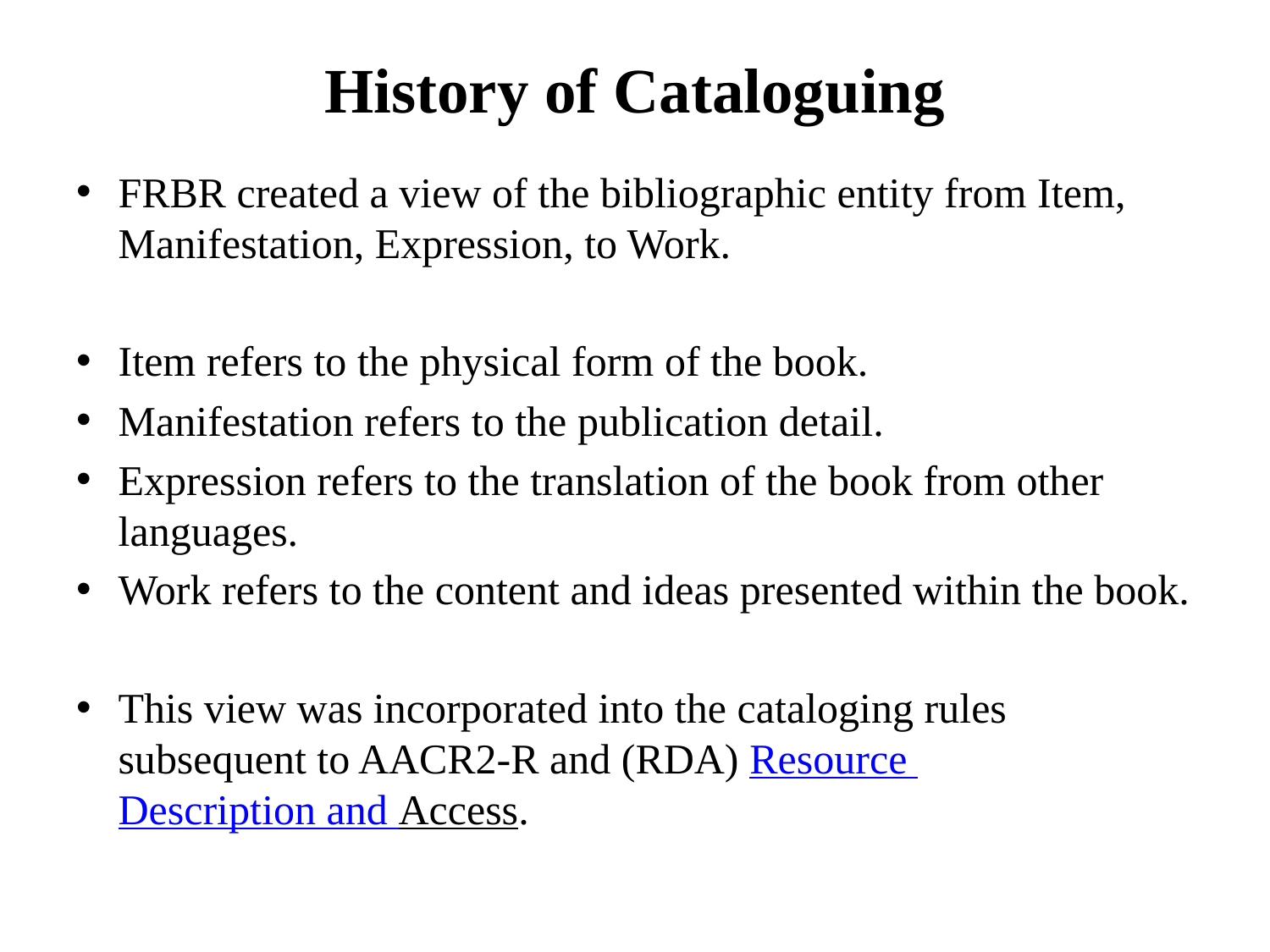

# History of Cataloguing
FRBR created a view of the bibliographic entity from Item, Manifestation, Expression, to Work.

Item refers to the physical form of the book.
Manifestation refers to the publication detail.
Expression refers to the translation of the book from other languages.
Work refers to the content and ideas presented within the book.

This view was incorporated into the cataloging rules subsequent to AACR2-R and (RDA) Resource Description and Access.